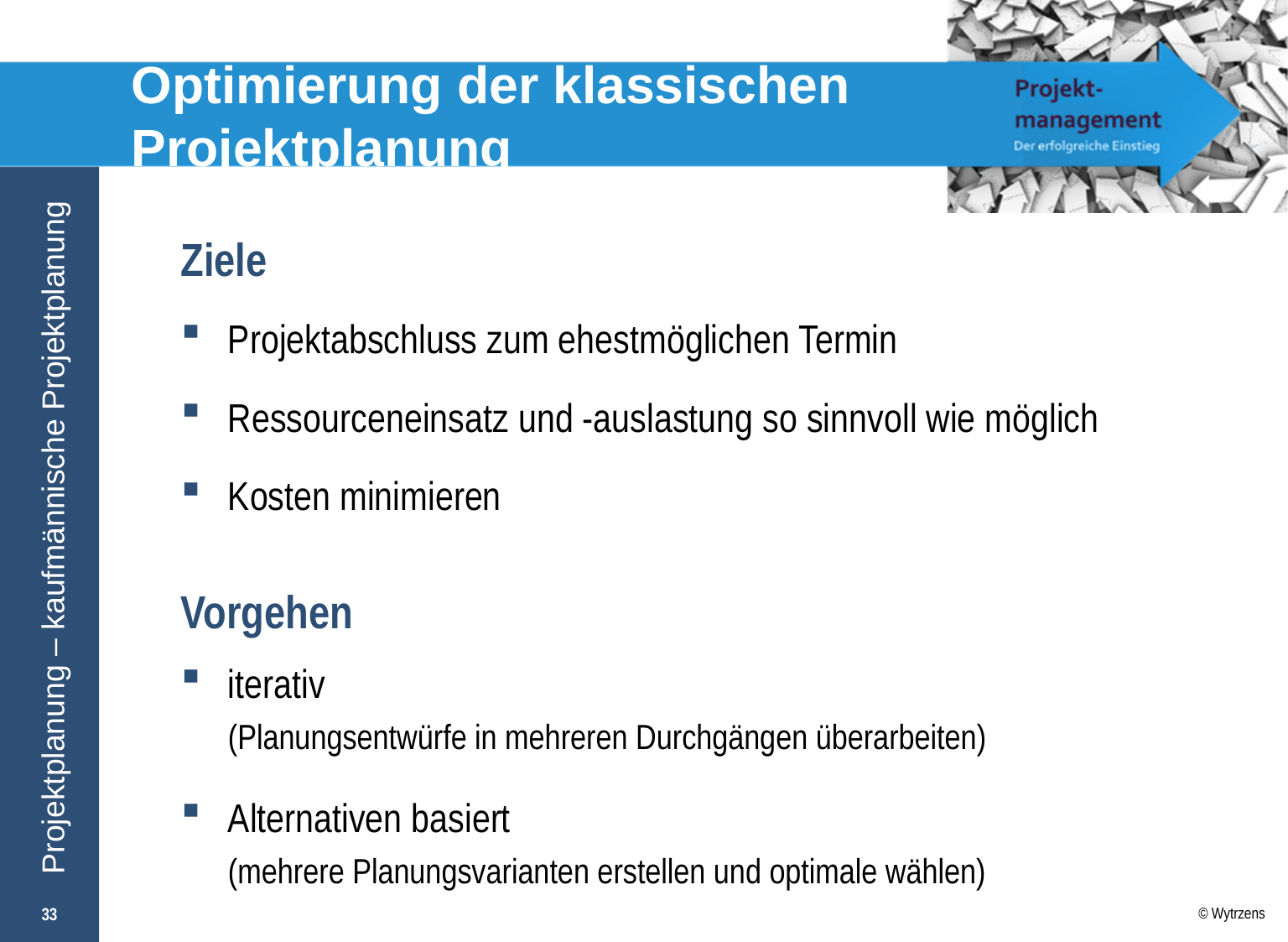

# Optimierung der klassischen Projektplanung
Ziele
Projektabschluss zum ehestmöglichen Termin
Ressourceneinsatz und -auslastung so sinnvoll wie möglich
Kosten minimieren
Vorgehen
iterativ
(Planungsentwürfe in mehreren Durchgängen überarbeiten)
Alternativen basiert
(mehrere Planungsvarianten erstellen und optimale wählen)
33